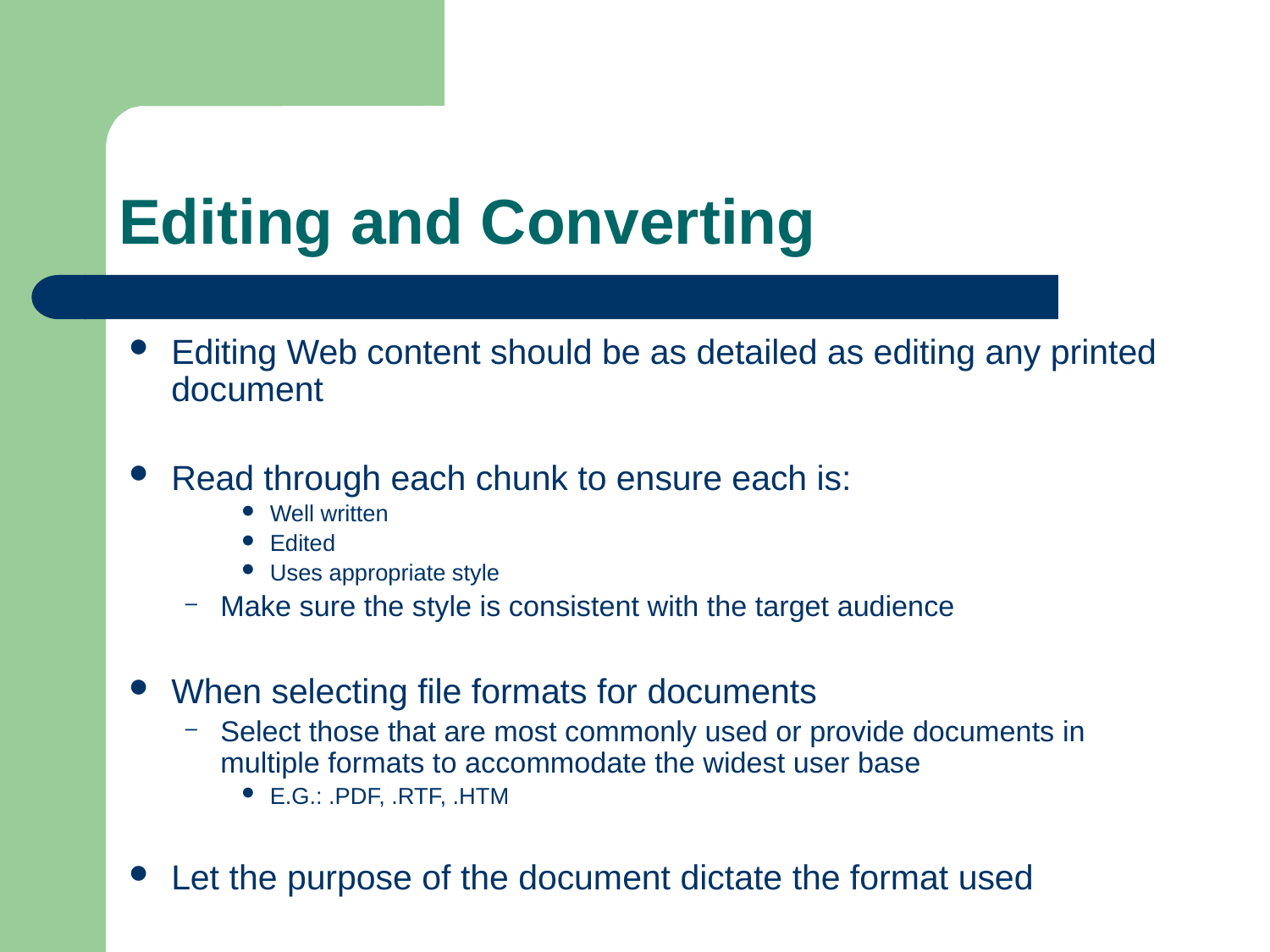

# Editing and Converting
Editing Web content should be as detailed as editing any printed document

Read through each chunk to ensure each is:
Well written
Edited
Uses appropriate style
Make sure the style is consistent with the target audience

When selecting file formats for documents
Select those that are most commonly used or provide documents in multiple formats to accommodate the widest user base
E.G.: .PDF, .RTF, .HTM

Let the purpose of the document dictate the format used